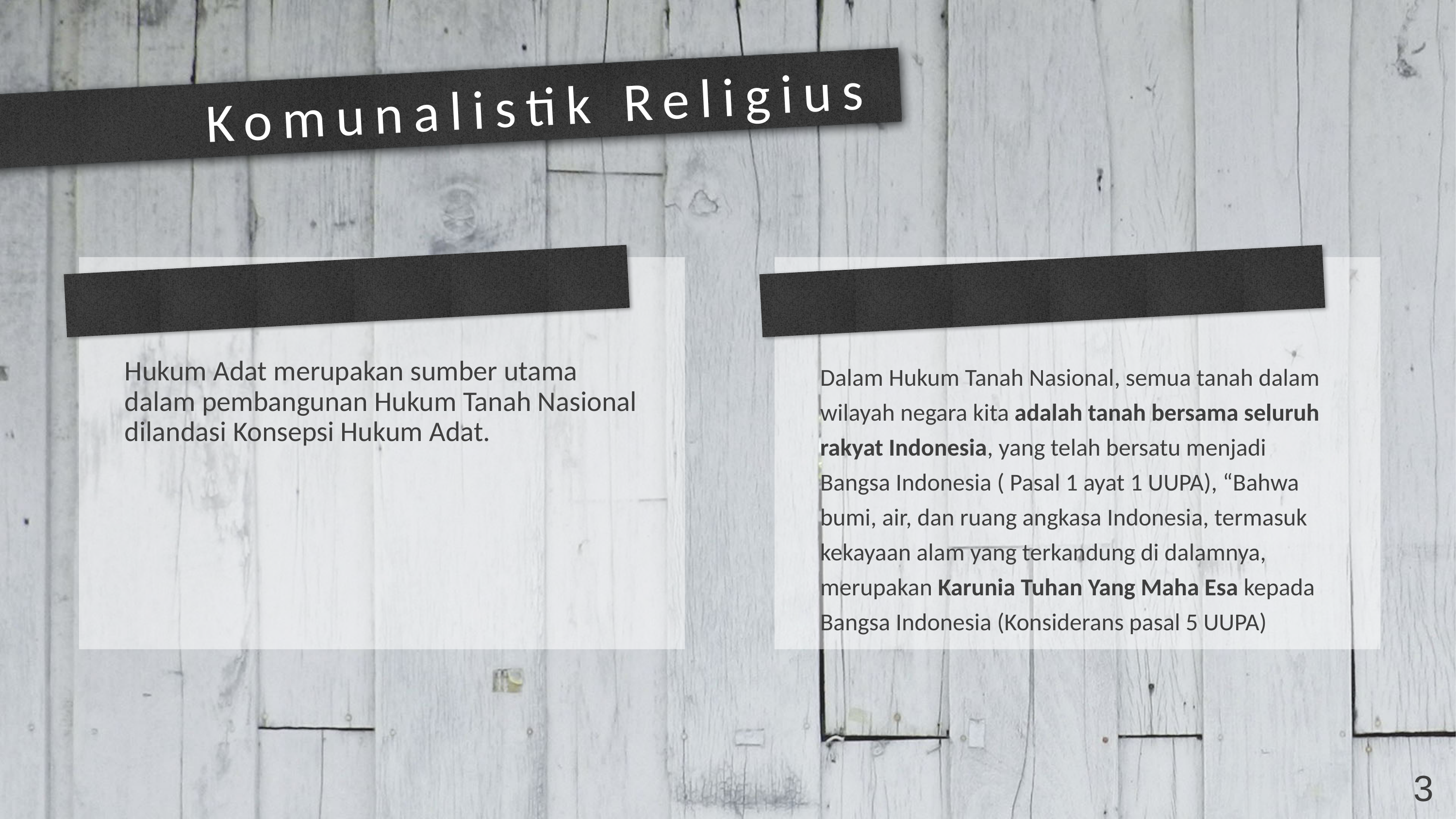

# Komunalistik Religius

Hukum Adat merupakan sumber utama dalam pembangunan Hukum Tanah Nasional dilandasi Konsepsi Hukum Adat.
Dalam Hukum Tanah Nasional, semua tanah dalam wilayah negara kita adalah tanah bersama seluruh rakyat Indonesia, yang telah bersatu menjadi Bangsa Indonesia ( Pasal 1 ayat 1 UUPA), “Bahwa bumi, air, dan ruang angkasa Indonesia, termasuk kekayaan alam yang terkandung di dalamnya, merupakan Karunia Tuhan Yang Maha Esa kepada Bangsa Indonesia (Konsiderans pasal 5 UUPA)

3